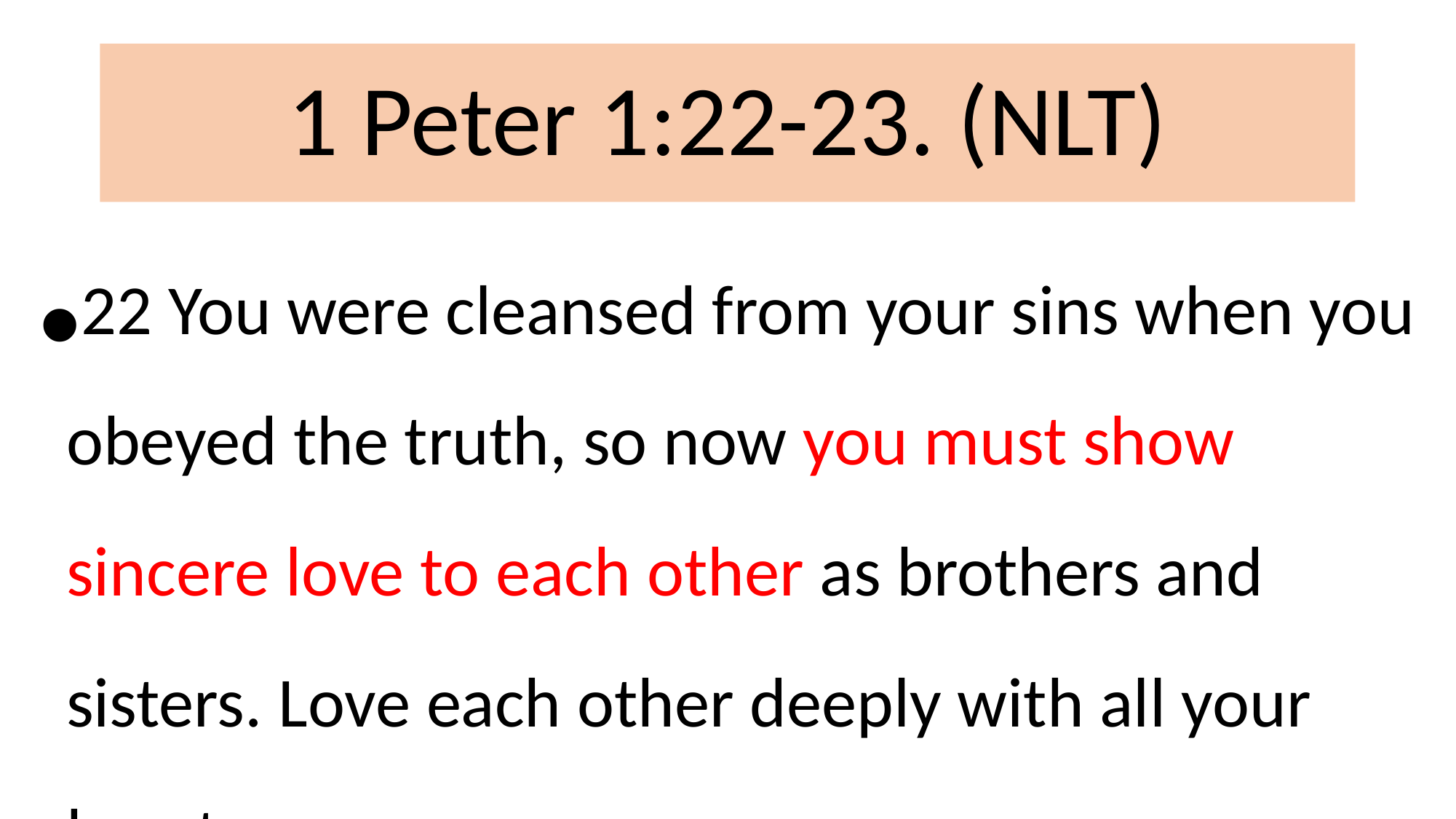

# 1 Peter 1:22-23. (NLT)
22 You were cleansed from your sins when you obeyed the truth, so now you must show sincere love to each other as brothers and sisters. Love each other deeply with all your heart.